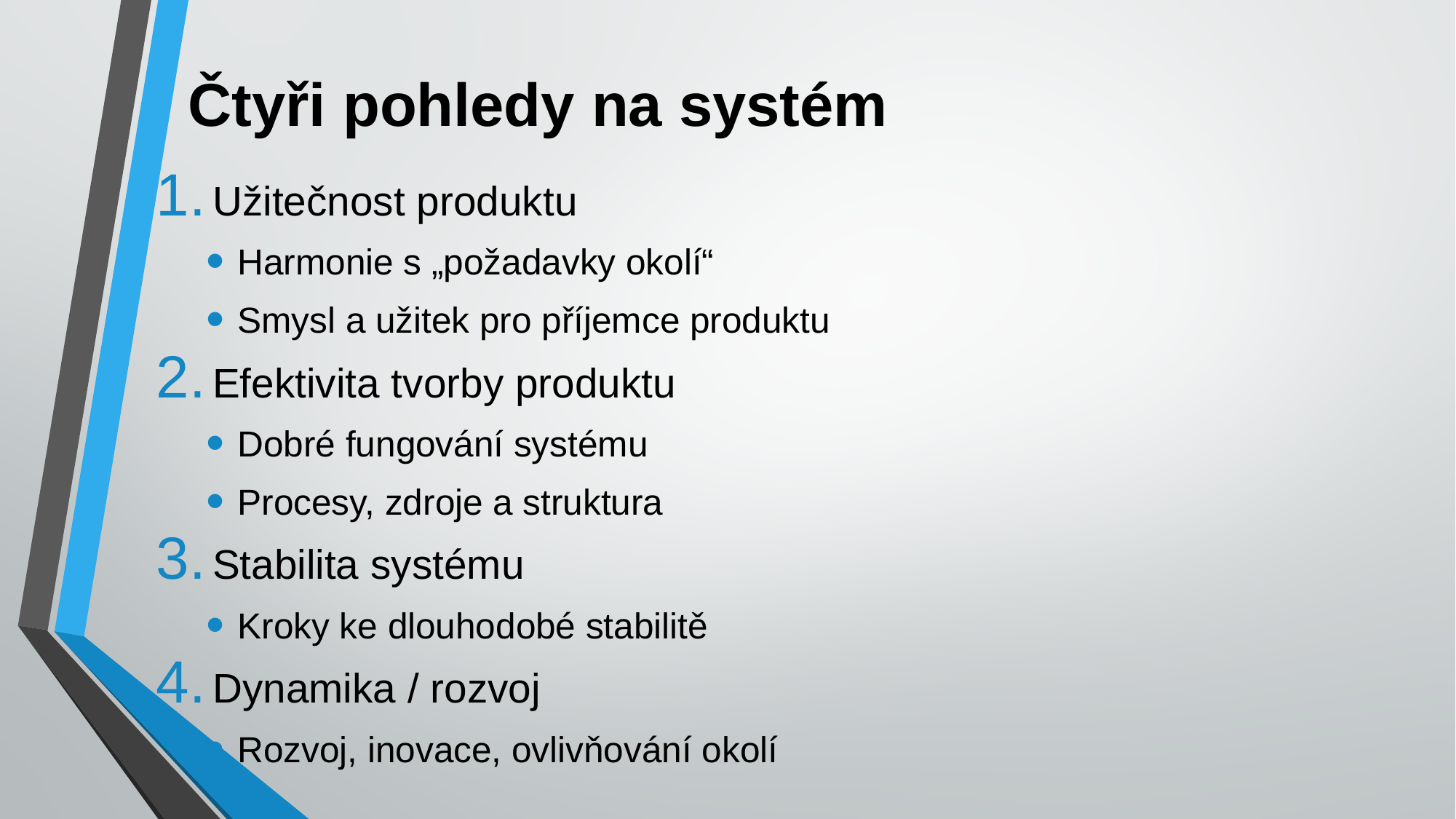

# Čtyři pohledy na systém
Užitečnost produktu
Harmonie s „požadavky okolí“
Smysl a užitek pro příjemce produktu
Efektivita tvorby produktu
Dobré fungování systému
Procesy, zdroje a struktura
Stabilita systému
Kroky ke dlouhodobé stabilitě
Dynamika / rozvoj
Rozvoj, inovace, ovlivňování okolí